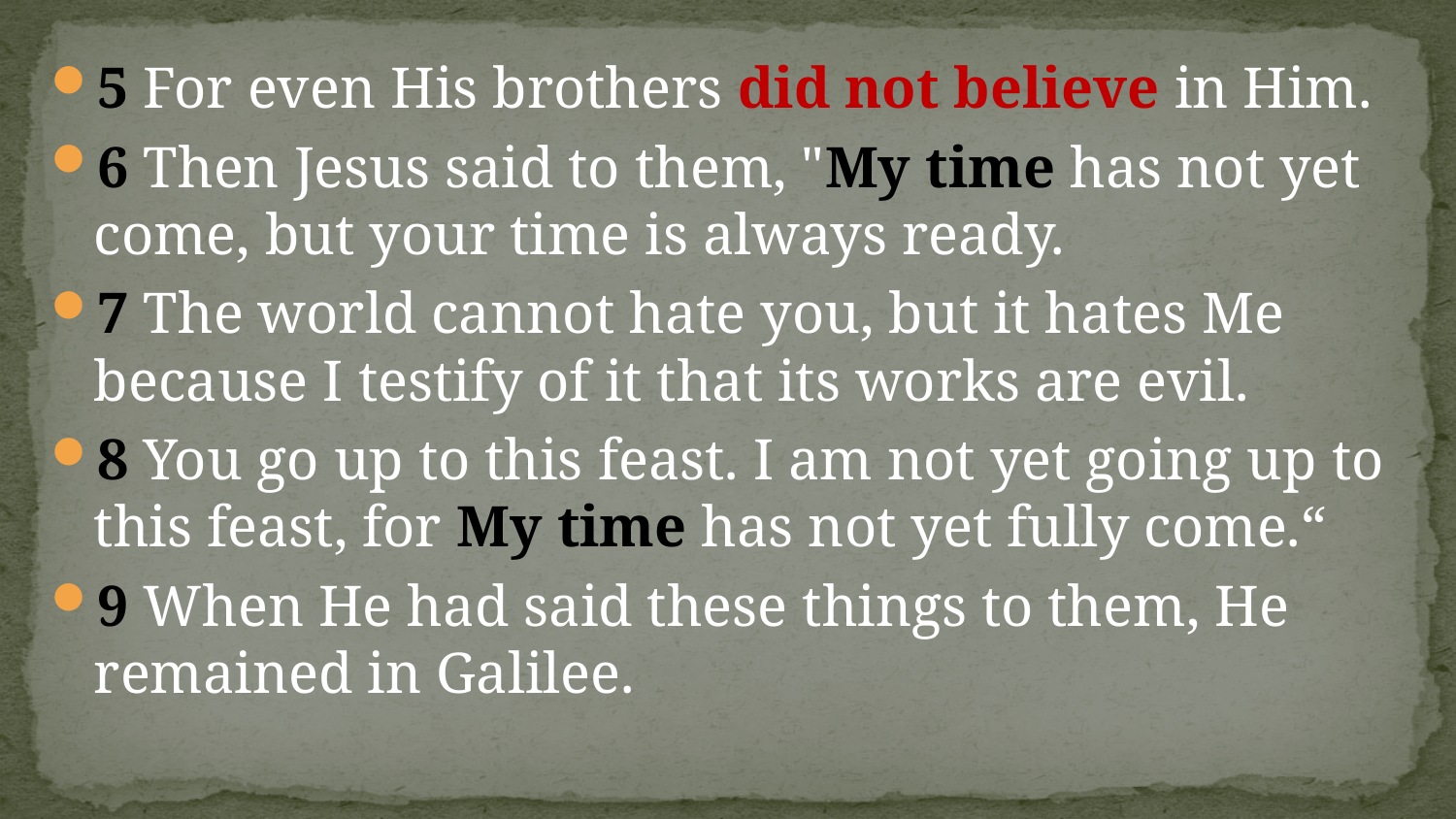

#
5 For even His brothers did not believe in Him.
6 Then Jesus said to them, "My time has not yet come, but your time is always ready.
7 The world cannot hate you, but it hates Me because I testify of it that its works are evil.
8 You go up to this feast. I am not yet going up to this feast, for My time has not yet fully come.“
9 When He had said these things to them, He remained in Galilee.